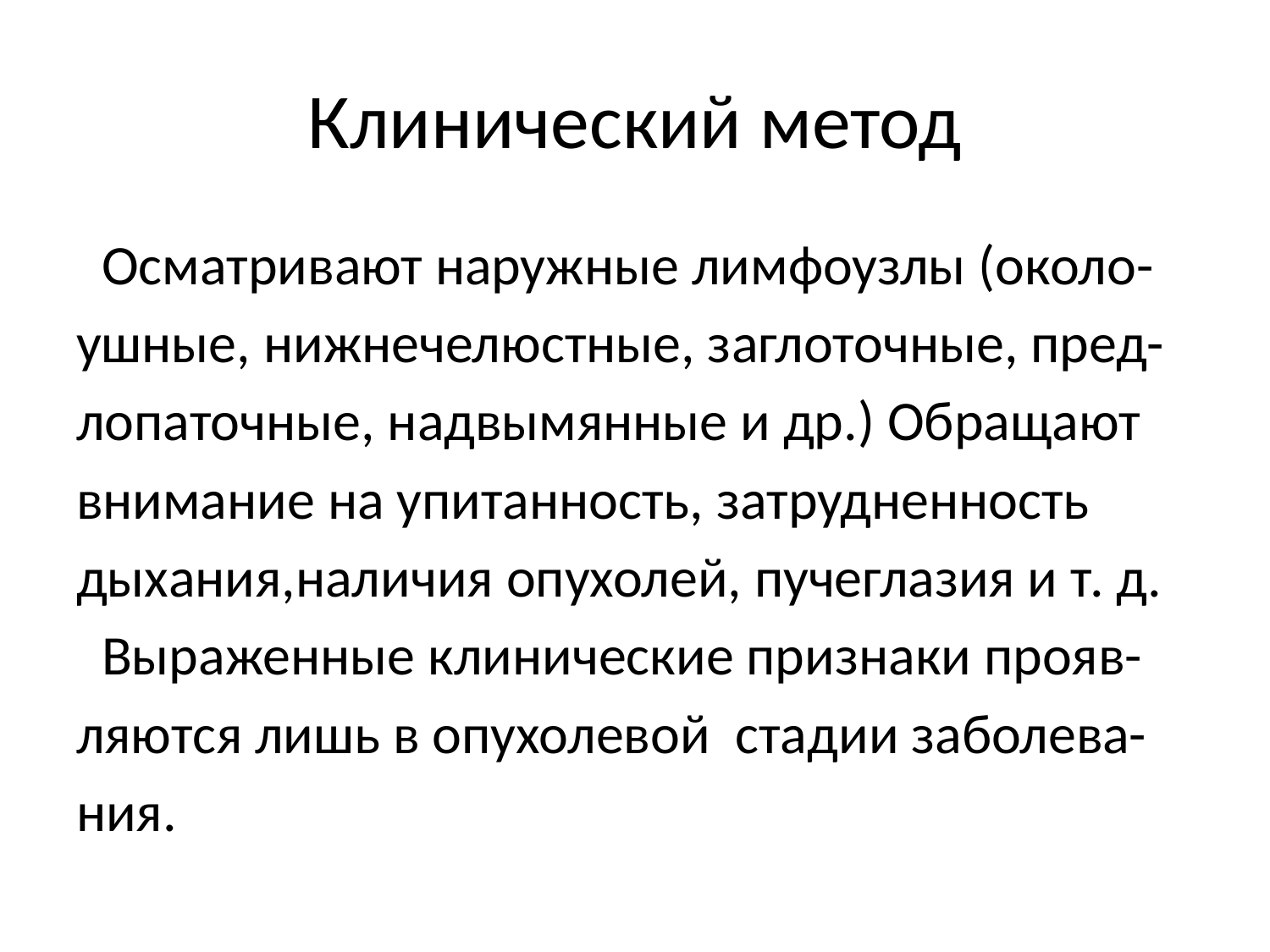

# Клинический метод
  Осматривают наружные лимфоузлы (около-
ушные, нижнечелюстные, заглоточные, пред-
лопаточные, надвымянные и др.) Обращают
внимание на упитанность, затрудненность
дыхания,наличия опухолей, пучеглазия и т. д.
  Выраженные клинические признаки прояв-
ляются лишь в опухолевой  стадии заболева-
ния.